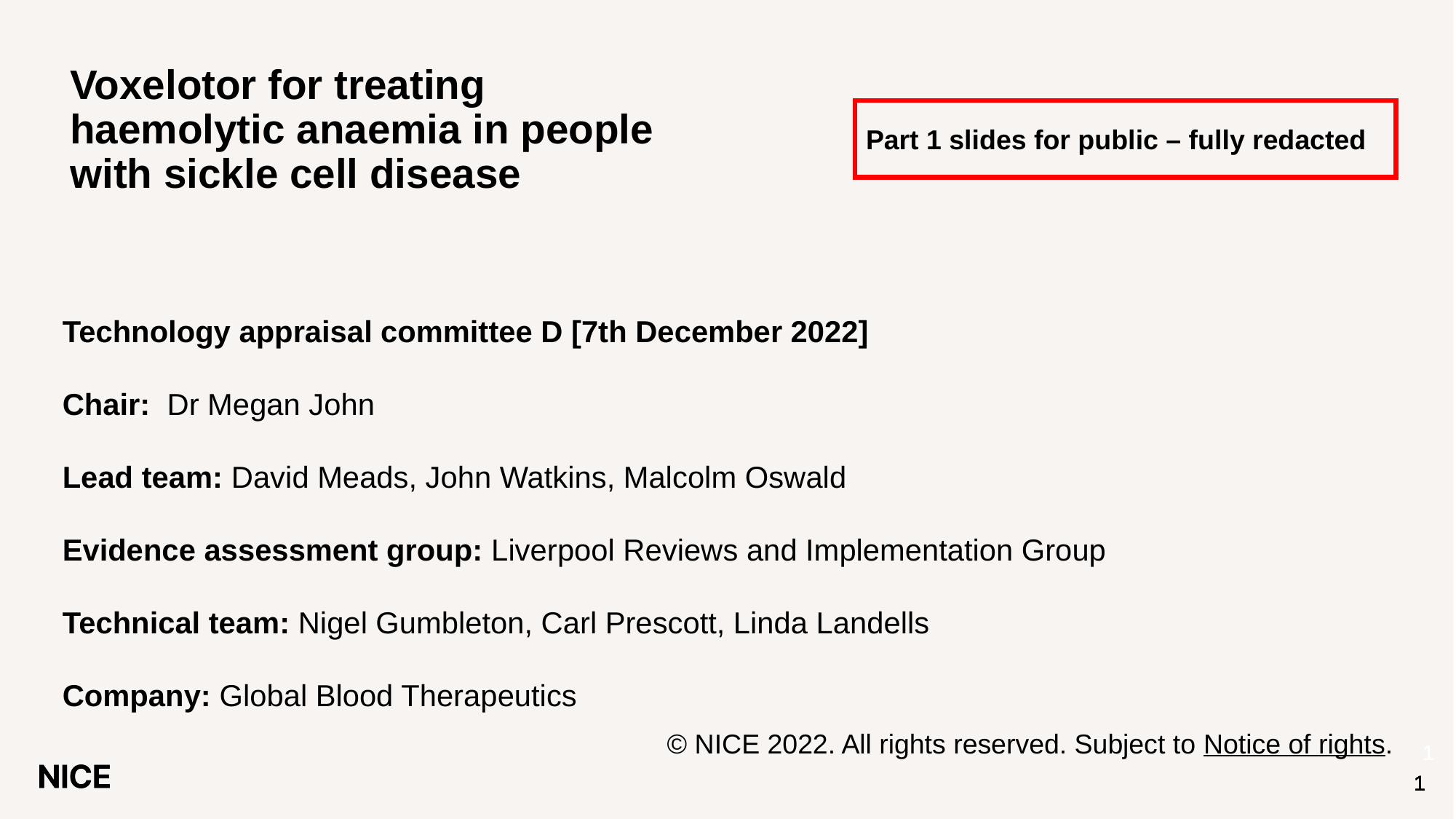

# Voxelotor for treating haemolytic anaemia in people with sickle cell disease
Part 1 slides for public – fully redacted
Technology appraisal committee D [7th December 2022]
Chair:  Dr Megan John
Lead team: David Meads, John Watkins, Malcolm Oswald
Evidence assessment group: Liverpool Reviews and Implementation Group
Technical team: Nigel Gumbleton, Carl Prescott, Linda Landells
Company: Global Blood Therapeutics

© NICE 2022. All rights reserved. Subject to Notice of rights.